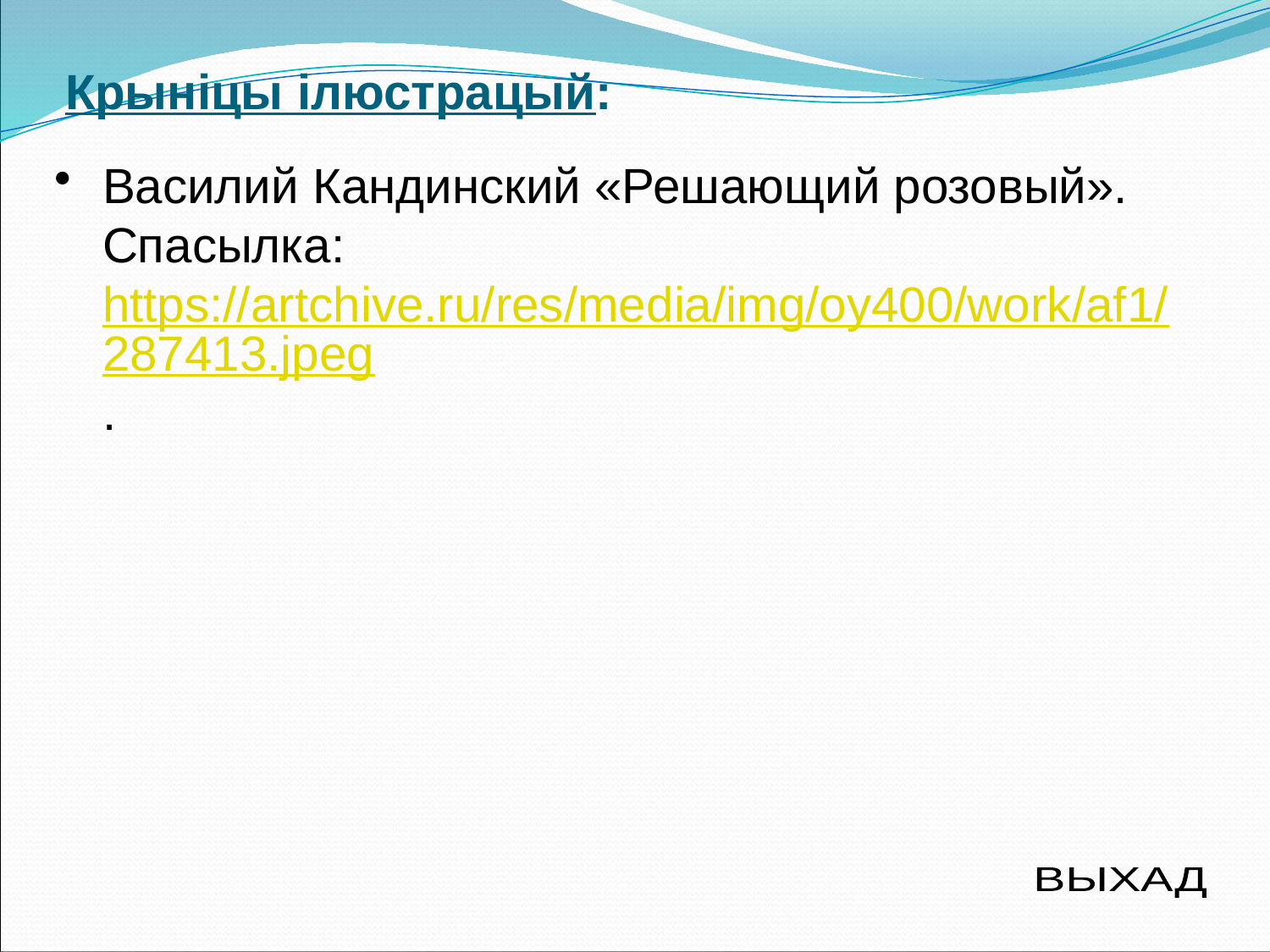

Крыніцы ілюстрацый:
Василий Кандинский «Решающий розовый». Спасылка: https://artchive.ru/res/media/img/oy400/work/af1/287413.jpeg.

ВЫХАД